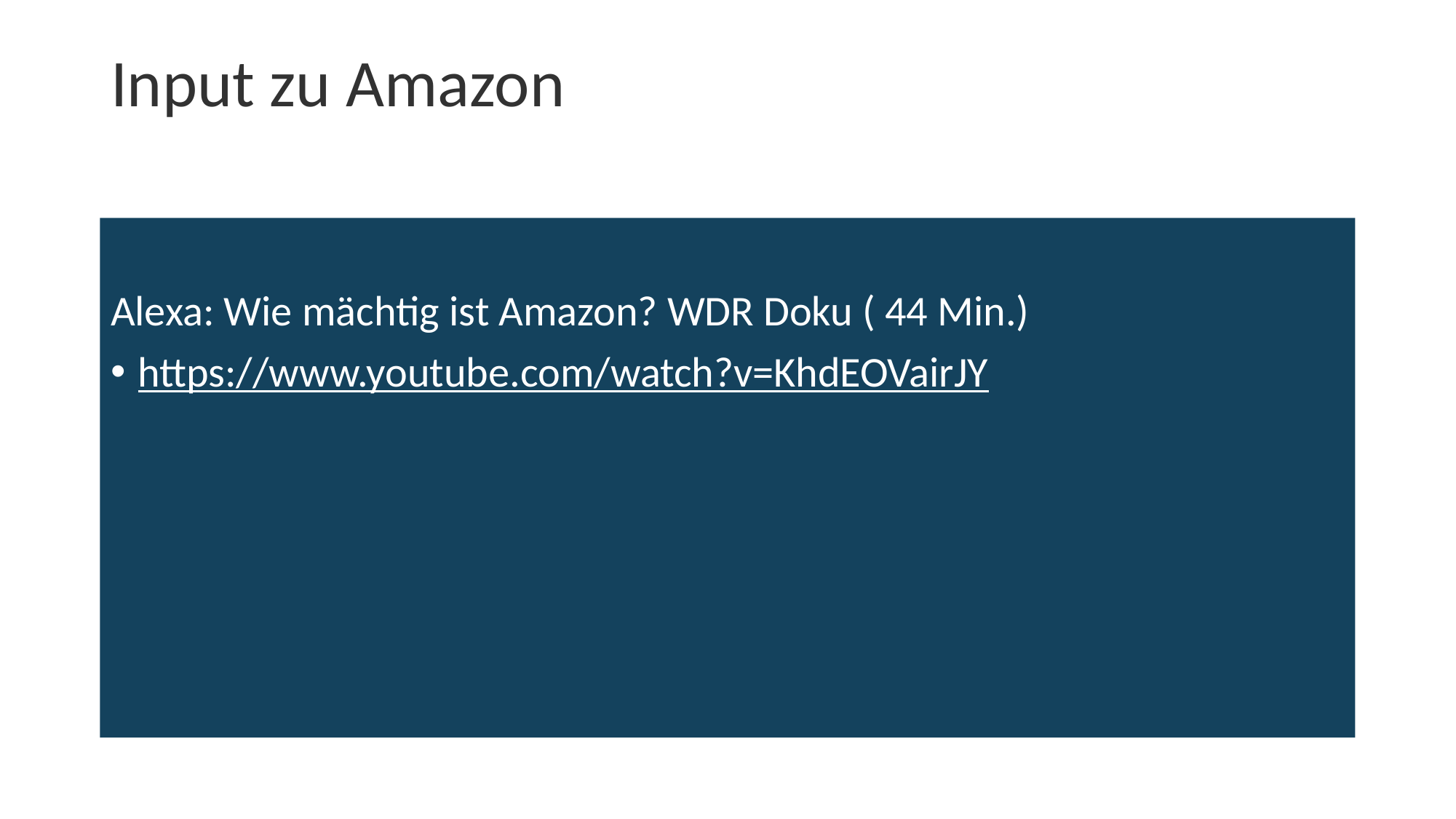

Input zu Amazon

Alexa: Wie mächtig ist Amazon? WDR Doku ( 44 Min.)
https://www.youtube.com/watch?v=KhdEOVairJY